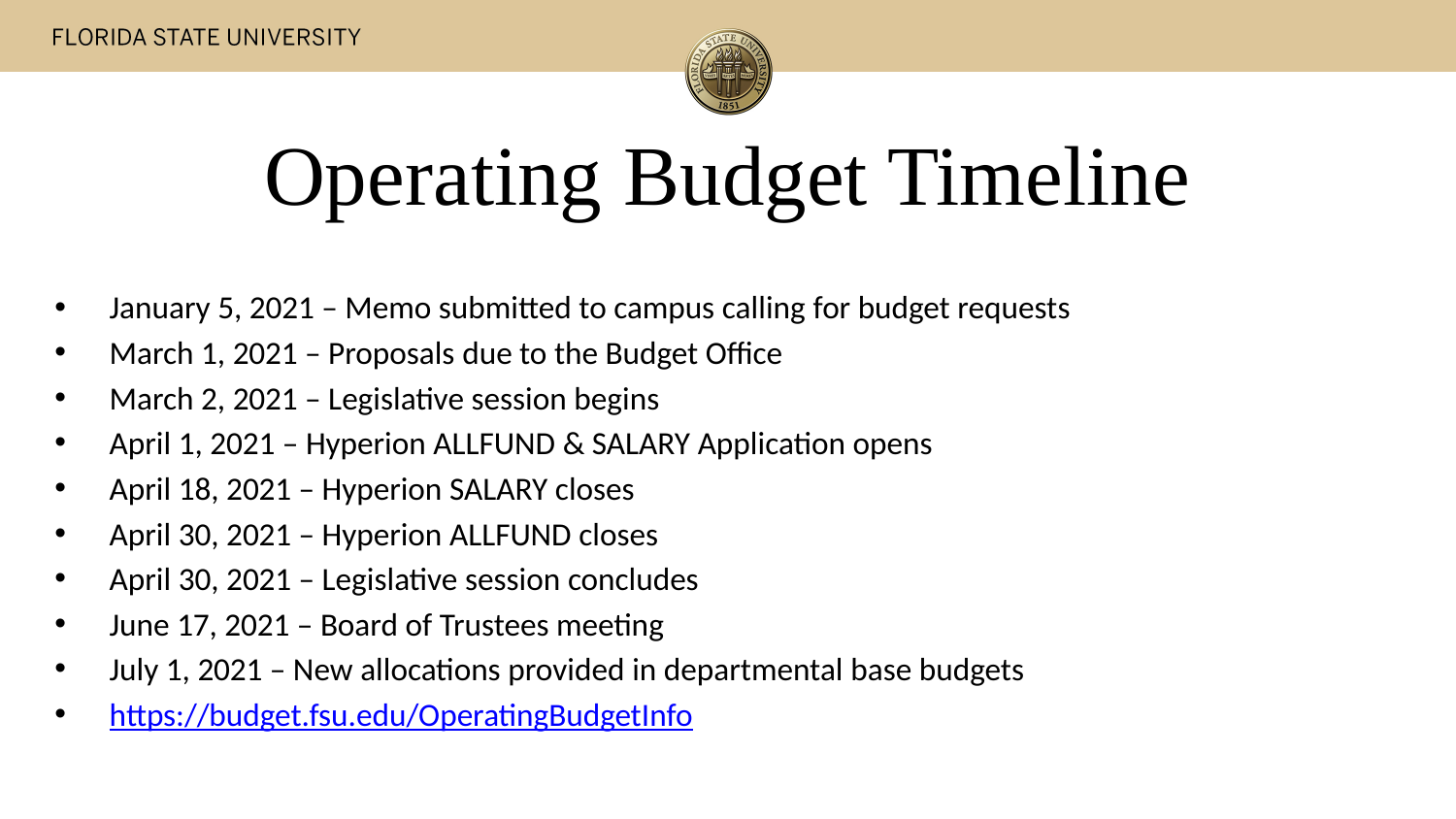

# Operating Budget Timeline
January 5, 2021 – Memo submitted to campus calling for budget requests
March 1, 2021 – Proposals due to the Budget Office
March 2, 2021 – Legislative session begins
April 1, 2021 – Hyperion ALLFUND & SALARY Application opens
April 18, 2021 – Hyperion SALARY closes
April 30, 2021 – Hyperion ALLFUND closes
April 30, 2021 – Legislative session concludes
June 17, 2021 – Board of Trustees meeting
July 1, 2021 – New allocations provided in departmental base budgets
https://budget.fsu.edu/OperatingBudgetInfo